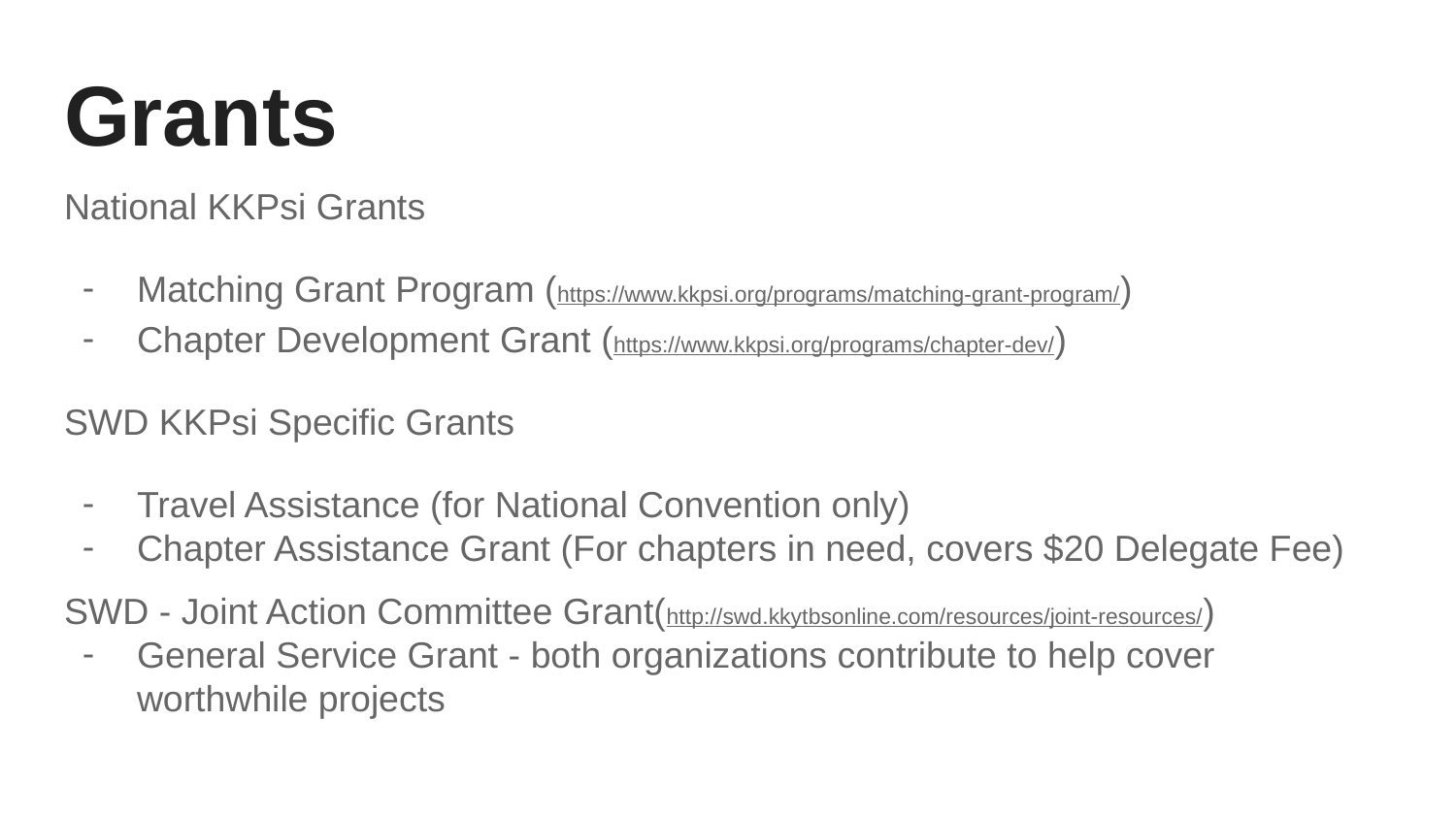

# Grants
National KKPsi Grants
Matching Grant Program (https://www.kkpsi.org/programs/matching-grant-program/)
Chapter Development Grant (https://www.kkpsi.org/programs/chapter-dev/)
SWD KKPsi Specific Grants
Travel Assistance (for National Convention only)
Chapter Assistance Grant (For chapters in need, covers $20 Delegate Fee)

SWD - Joint Action Committee Grant(http://swd.kkytbsonline.com/resources/joint-resources/)
General Service Grant - both organizations contribute to help cover worthwhile projects